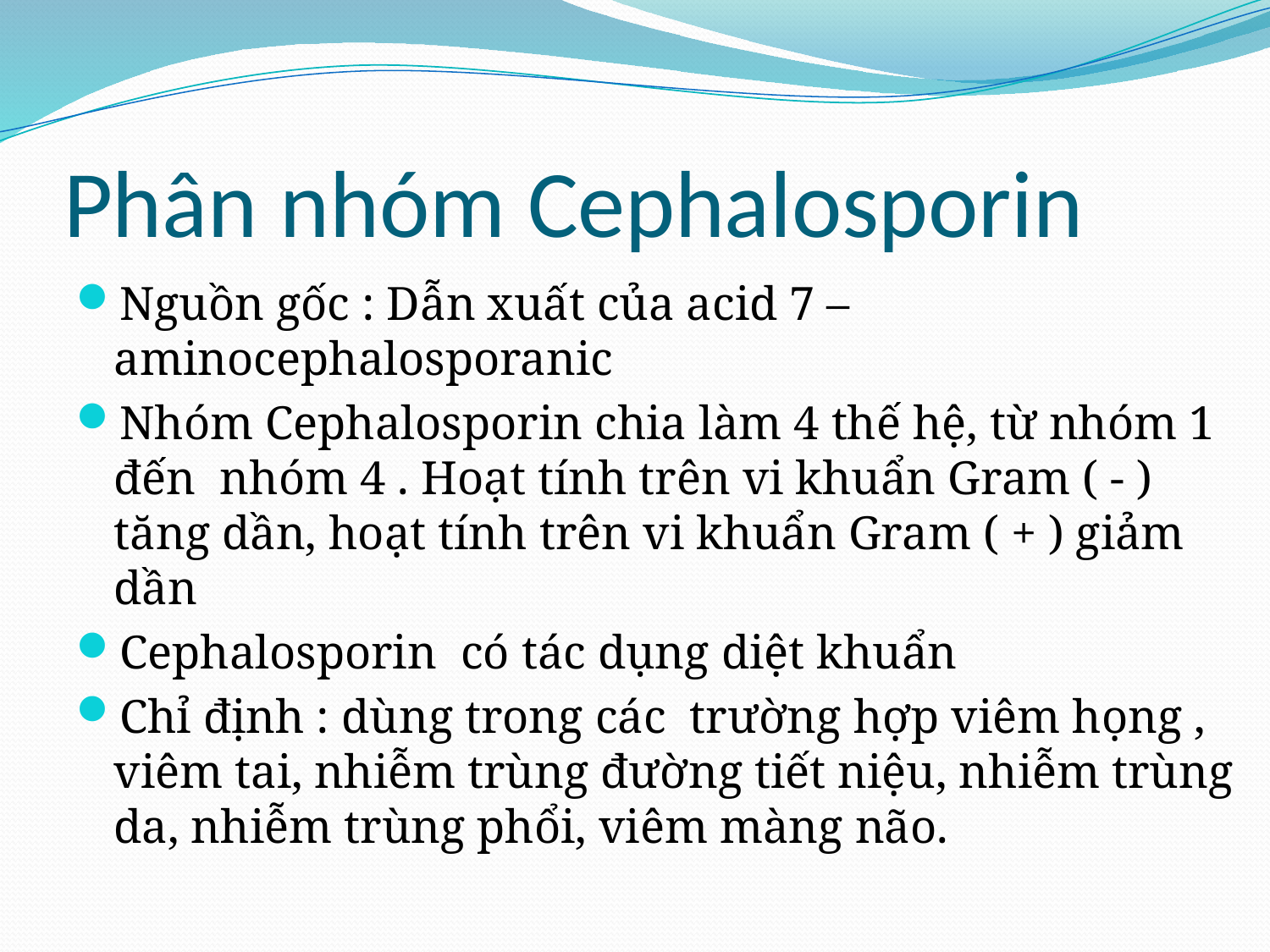

# Phân nhóm Cephalosporin
Nguồn gốc : Dẫn xuất của acid 7 – aminocephalosporanic
Nhóm Cephalosporin chia làm 4 thế hệ, từ nhóm 1 đến  nhóm 4 . Hoạt tính trên vi khuẩn Gram ( - ) tăng dần, hoạt tính trên vi khuẩn Gram ( + ) giảm dần
Cephalosporin  có tác dụng diệt khuẩn
Chỉ định : dùng trong các  trường hợp viêm họng , viêm tai, nhiễm trùng đường tiết niệu, nhiễm trùng da, nhiễm trùng phổi, viêm màng não.